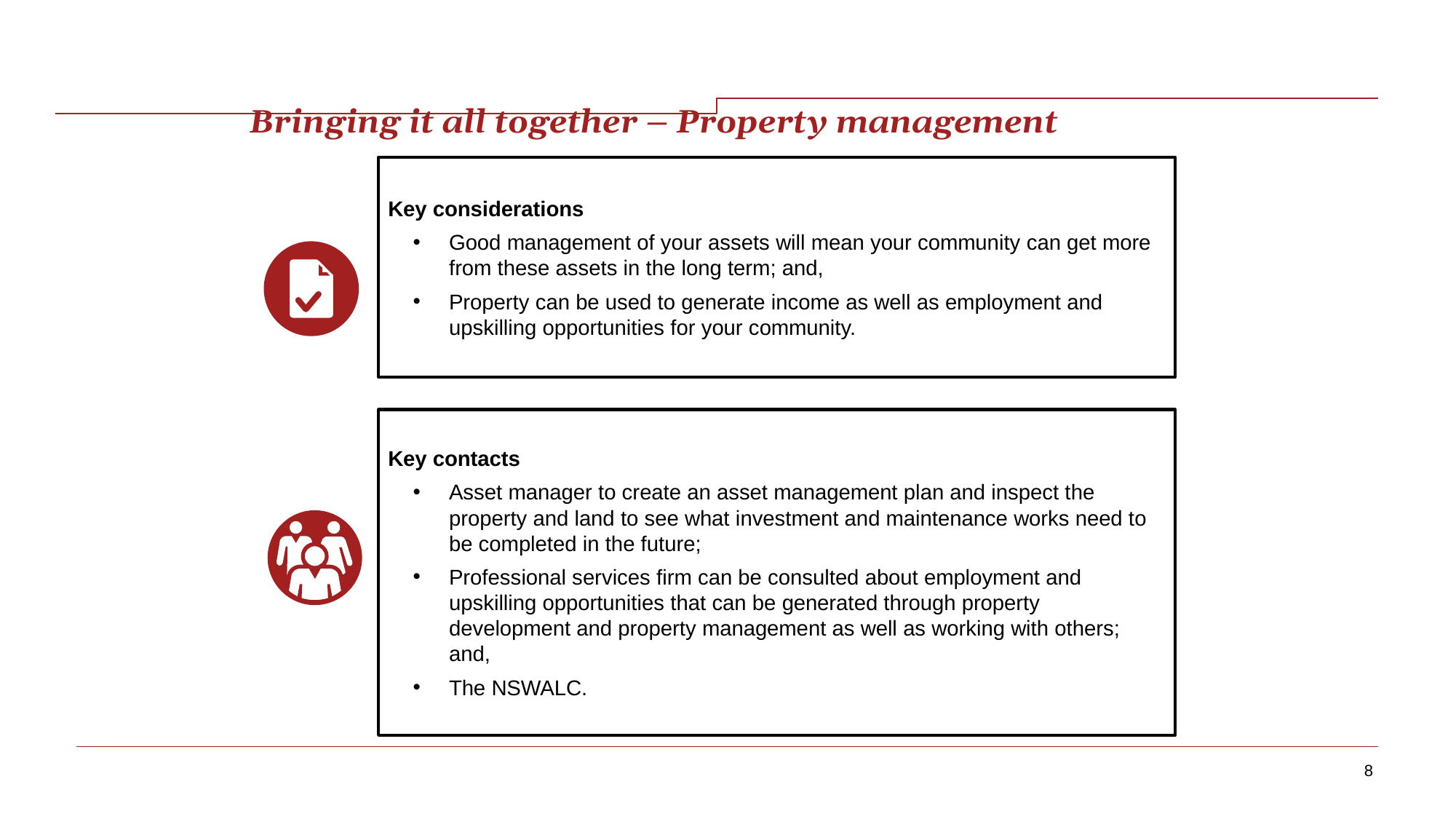

# Bringing it all together – Property management
Key considerations
Good management of your assets will mean your community can get more from these assets in the long term; and,
Property can be used to generate income as well as employment and upskilling opportunities for your community.

Key contacts
Asset manager to create an asset management plan and inspect the property and land to see what investment and maintenance works need to be completed in the future;
Professional services firm can be consulted about employment and upskilling opportunities that can be generated through property development and property management as well as working with others; and,
The NSWALC.

8